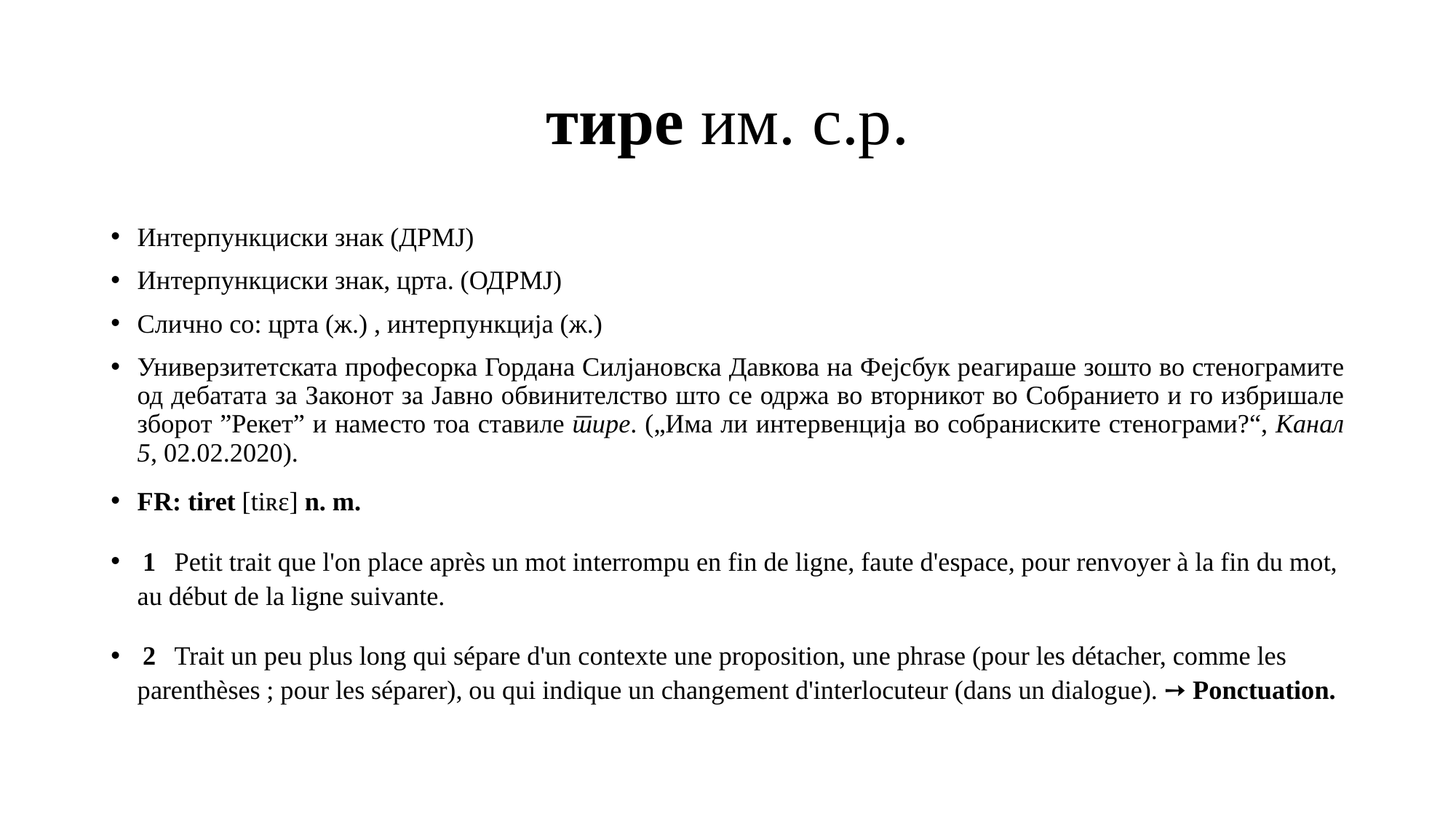

# тире им. с.р.
Интерпункциски знак (ДРМЈ)
Интерпункциски знак, црта. (ОДРМЈ)
Слично со: црта (ж.) , интерпункција (ж.)
Универзитетската професорка Гордана Силјановска Давкова на Фејсбук реагираше зошто во стенограмите од дебатата за Законот за Јавно обвинителство што се одржа во вторникот во Собранието и го избришале зборот ”Рекет” и наместо тоа ставиле тире. („Има ли интервенција во собраниските стенограми?“, Канал 5, 02.02.2020).
FR: tiret [tiʀɛ] n. m.
 1   Petit trait que l'on place après un mot interrompu en fin de ligne, faute d'espace, pour renvoyer à la fin du mot, au début de la ligne suivante.
 2   Trait un peu plus long qui sépare d'un contexte une proposition, une phrase (pour les détacher, comme les parenthèses ; pour les séparer), ou qui indique un changement d'interlocuteur (dans un dialogue). ➙ Ponctuation.